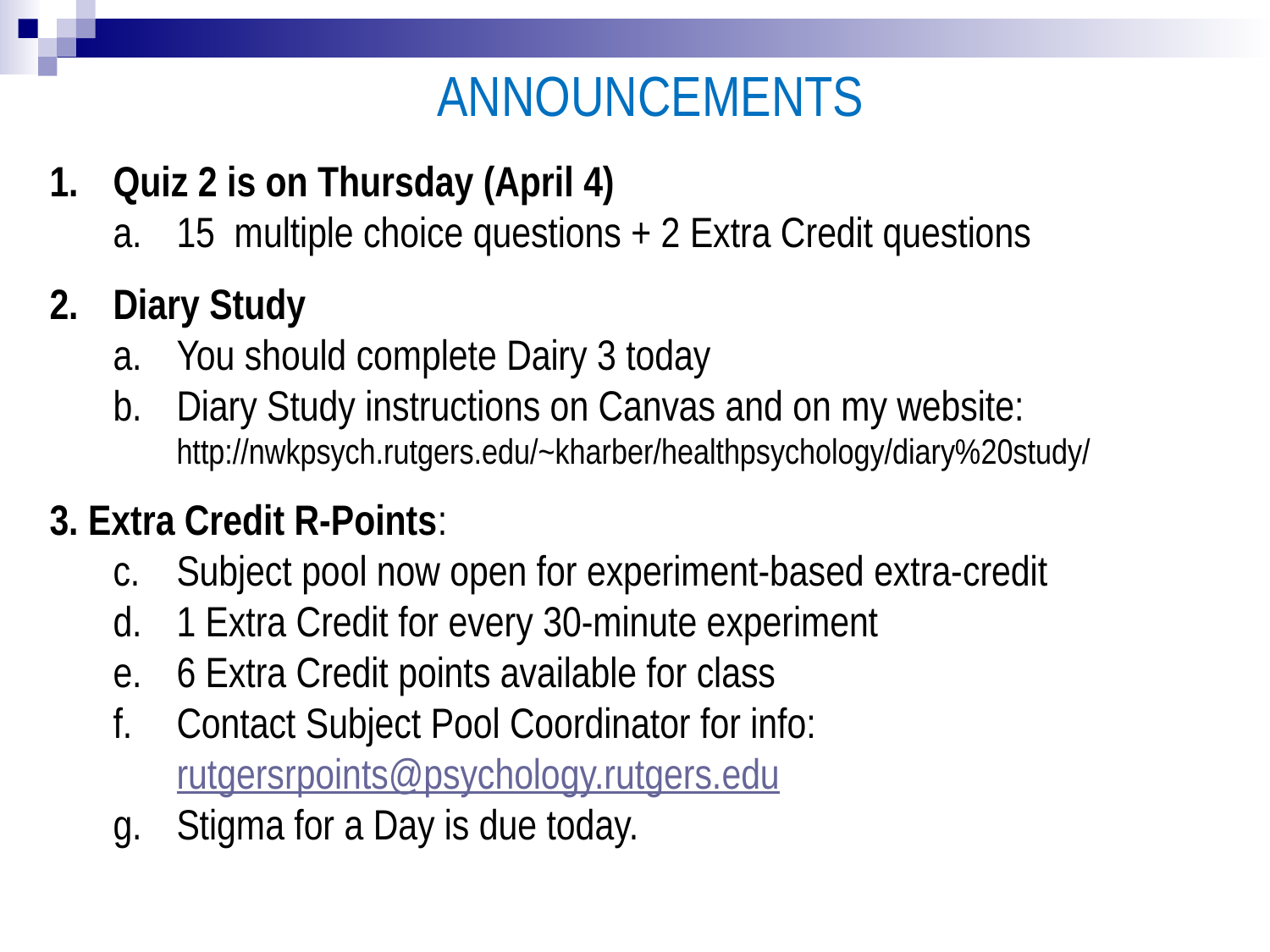

ANNOUNCEMENTS
Quiz 2 is on Thursday (April 4)
15  multiple choice questions + 2 Extra Credit questions

Diary Study
You should complete Dairy 3 today
Diary Study instructions on Canvas and on my website: http://nwkpsych.rutgers.edu/~kharber/healthpsychology/diary%20study/

3. Extra Credit R-Points:
Subject pool now open for experiment-based extra-credit
1 Extra Credit for every 30-minute experiment
6 Extra Credit points available for class
Contact Subject Pool Coordinator for info: rutgersrpoints@psychology.rutgers.edu
Stigma for a Day is due today.